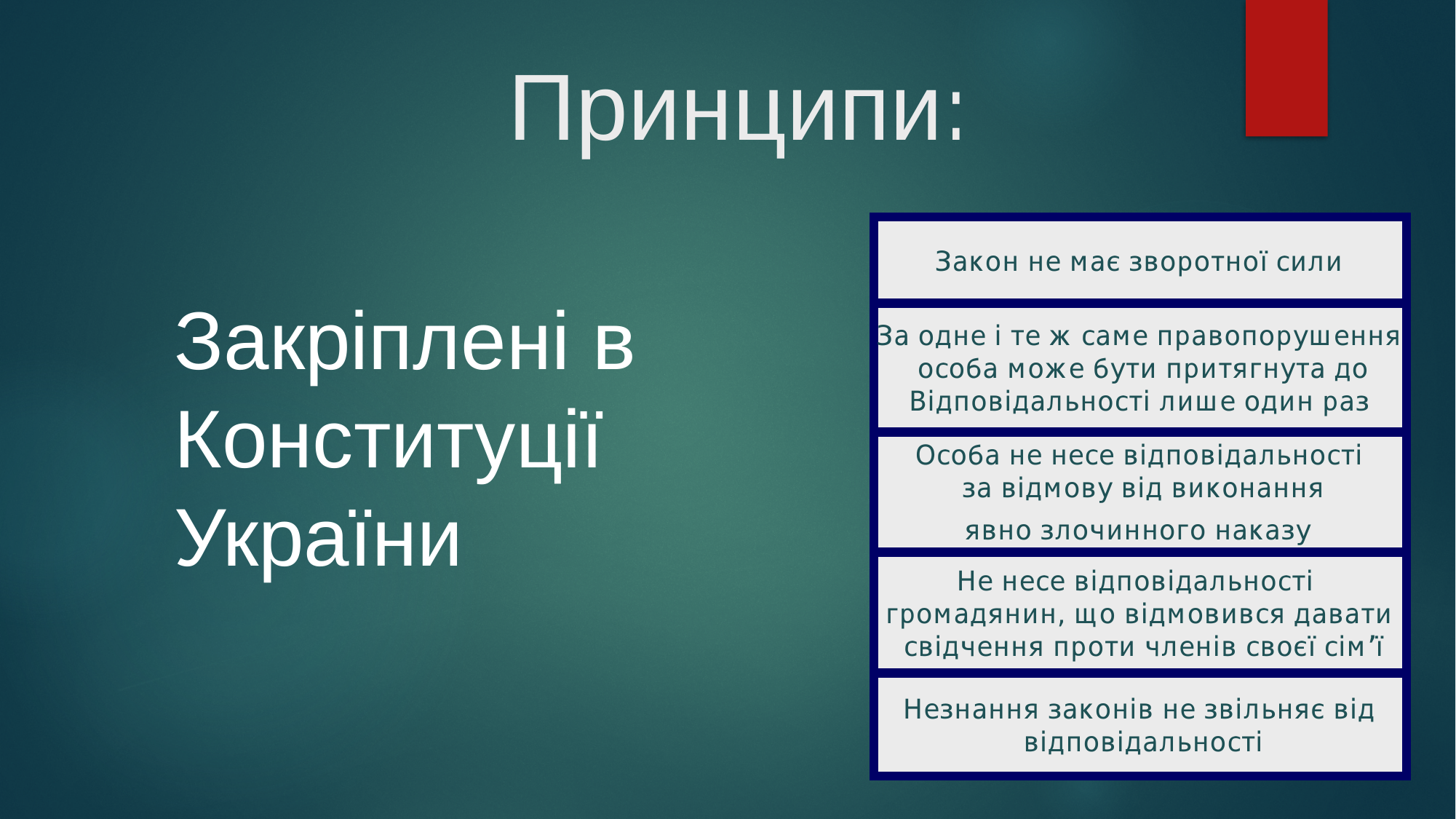

# Принципи:
Закон не має зворотної сили
Закріплені в Конституції України
За одне і те ж саме правопорушення
 особа може бути притягнута до
Відповідальності лише один раз
Особа не несе відповідальності
 за відмову від виконання
 явно злочинного наказу
Не несе відповідальності
громадянин, що відмовився давати
 свідчення проти членів своєї сім’ї
Незнання законів не звільняє від
 відповідальності